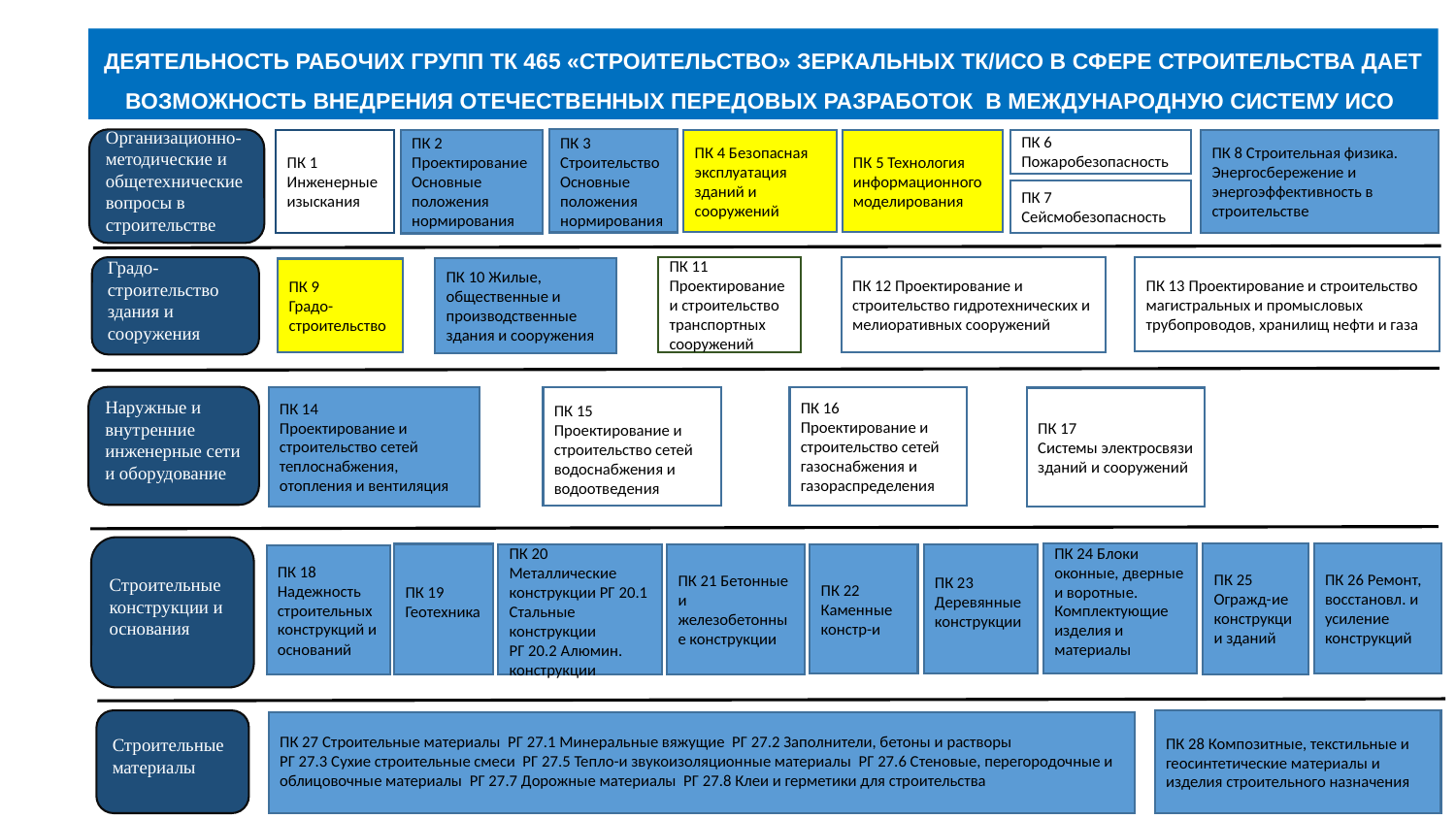

ДЕЯТЕЛЬНОСТЬ РАБОЧИХ ГРУПП ТК 465 «СТРОИТЕЛЬСТВО» ЗЕРКАЛЬНЫХ ТК/ИСО В СФЕРЕ СТРОИТЕЛЬСТВА ДАЕТ ВОЗМОЖНОСТЬ ВНЕДРЕНИЯ ОТЕЧЕСТВЕННЫХ ПЕРЕДОВЫХ РАЗРАБОТОК  В МЕЖДУНАРОДНУЮ СИСТЕМУ ИСО

Организационно-методические и общетехнические вопросы в строительстве

ПК 3 Строительство Основные положения нормирования
ПК 4 Безопасная эксплуатация зданий и сооружений
ПК 2 Проектирование Основные положения нормирования
ПК 8 Строительная физика. Энергосбережение и энергоэффективность в строительстве
ПК 1
Инженерные изыскания
ПК 6 Пожаробезопасность
ПК 5 Технология информационного моделирования
ПК 7 Сейсмобезопасность

Градо-строительство здания и сооружения

ПК 13 Проектирование и строительство магистральных и промысловых трубопроводов, хранилищ нефти и газа
ПК 11
Проектирование и строительство транспортных сооружений
ПК 12 Проектирование и строительство гидротехнических и мелиоративных сооружений
ПК 10 Жилые, общественные и производственные здания и сооружения
ПК 9
Градо-строительство
ПК 16
Проектирование и строительство сетей газоснабжения и газораспределения

Наружные и внутренние инженерные сети и оборудование

ПК 14
Проектирование и строительство сетей теплоснабжения, отопления и вентиляция

ПК 15
Проектирование и строительство сетей водоснабжения и водоотведения

ПК 17
Системы электросвязи зданий и сооружений

Строительные конструкции и основания

ПК 25
Огражд-ие конструкции зданий

ПК 24 Блоки оконные, дверные и воротные. Комплектующие изделия и материалы

ПК 26 Ремонт, восстановл. и усиление конструкций

ПК 19 Геотехника

ПК 23 Деревянные конструкции

ПК 22 Каменные констр-и

ПК 20 Металлические конструкции РГ 20.1 Стальные конструкции
РГ 20.2 Алюмин. конструкции

ПК 21 Бетонные и железобетонные конструкции
ПК 18
Надежность строительных конструкций и оснований

Строительные материалы

ПК 28 Композитные, текстильные и геосинтетические материалы и изделия строительного назначения

ПК 27 Строительные материалы  РГ 27.1 Минеральные вяжущие  РГ 27.2 Заполнители, бетоны и растворы
РГ 27.3 Сухие строительные смеси  РГ 27.5 Тепло-и звукоизоляционные материалы  РГ 27.6 Стеновые, перегородочные и облицовочные материалы  РГ 27.7 Дорожные материалы  РГ 27.8 Клеи и герметики для строительства